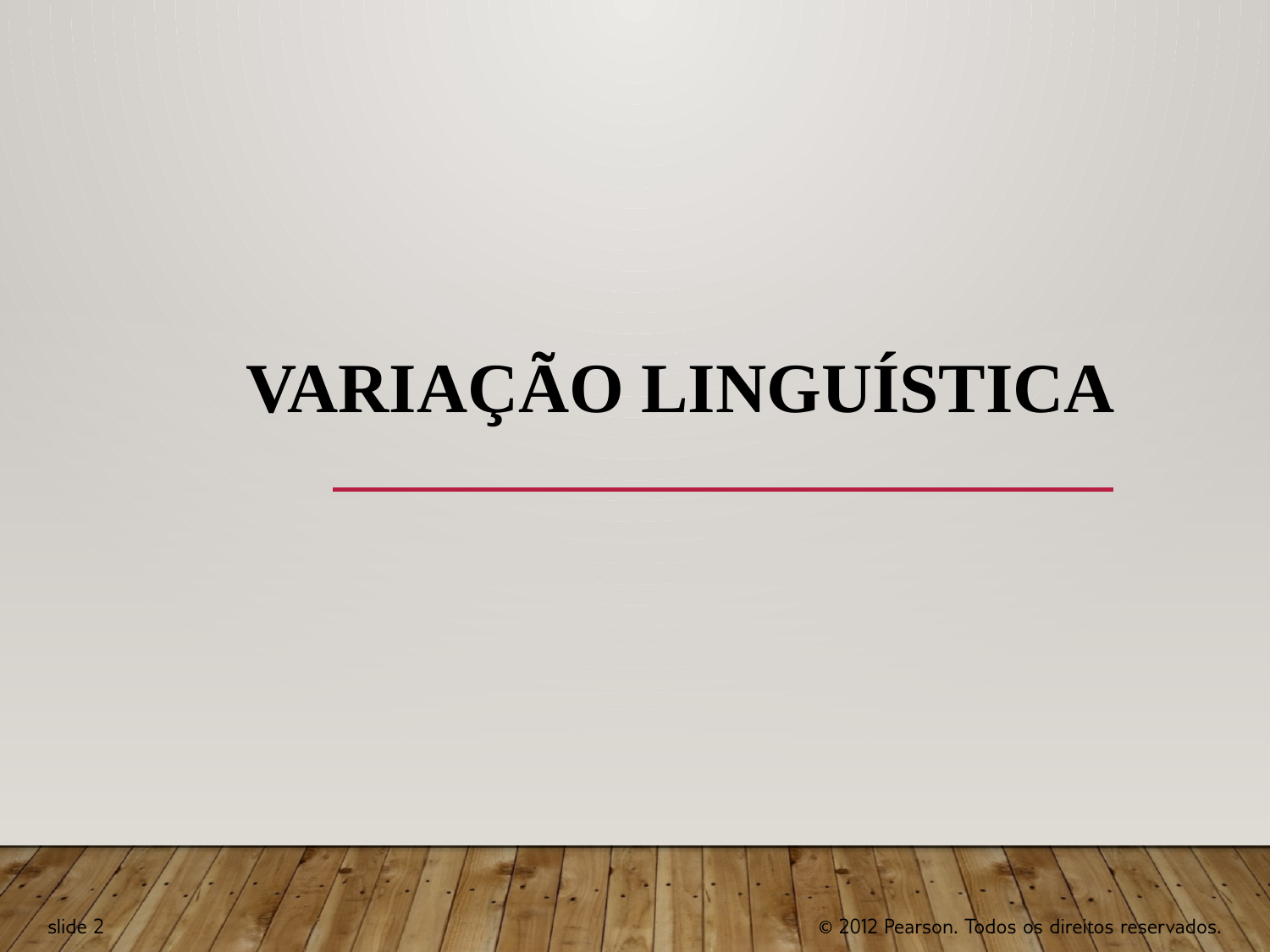

VARIAÇÃO LINGUÍSTICA
slide 2

© 2012 Pearson. Todos os direitos reservados.